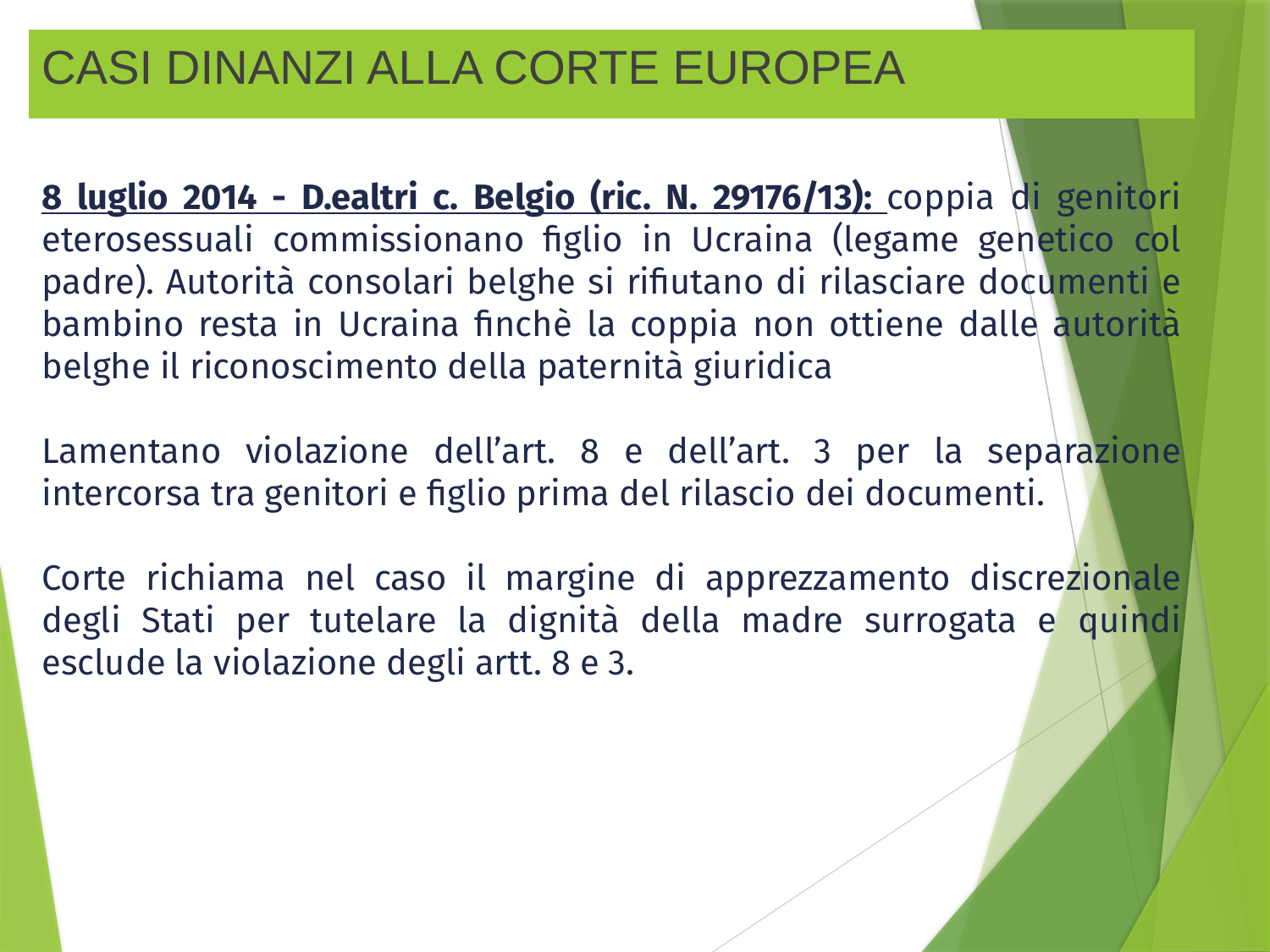

CASI DINANZI ALLA CORTE EUROPEA
8 luglio 2014 - D.ealtri c. Belgio (ric. N. 29176/13): coppia di genitori eterosessuali commissionano figlio in Ucraina (legame genetico col padre). Autorità consolari belghe si rifiutano di rilasciare documenti e bambino resta in Ucraina finchè la coppia non ottiene dalle autorità belghe il riconoscimento della paternità giuridica

Lamentano violazione dell’art. 8 e dell’art. 3 per la separazione intercorsa tra genitori e figlio prima del rilascio dei documenti.

Corte richiama nel caso il margine di apprezzamento discrezionale degli Stati per tutelare la dignità della madre surrogata e quindi esclude la violazione degli artt. 8 e 3.

Prof. Sara Tonolo – Dipartimento di Scienze politiche e sociali